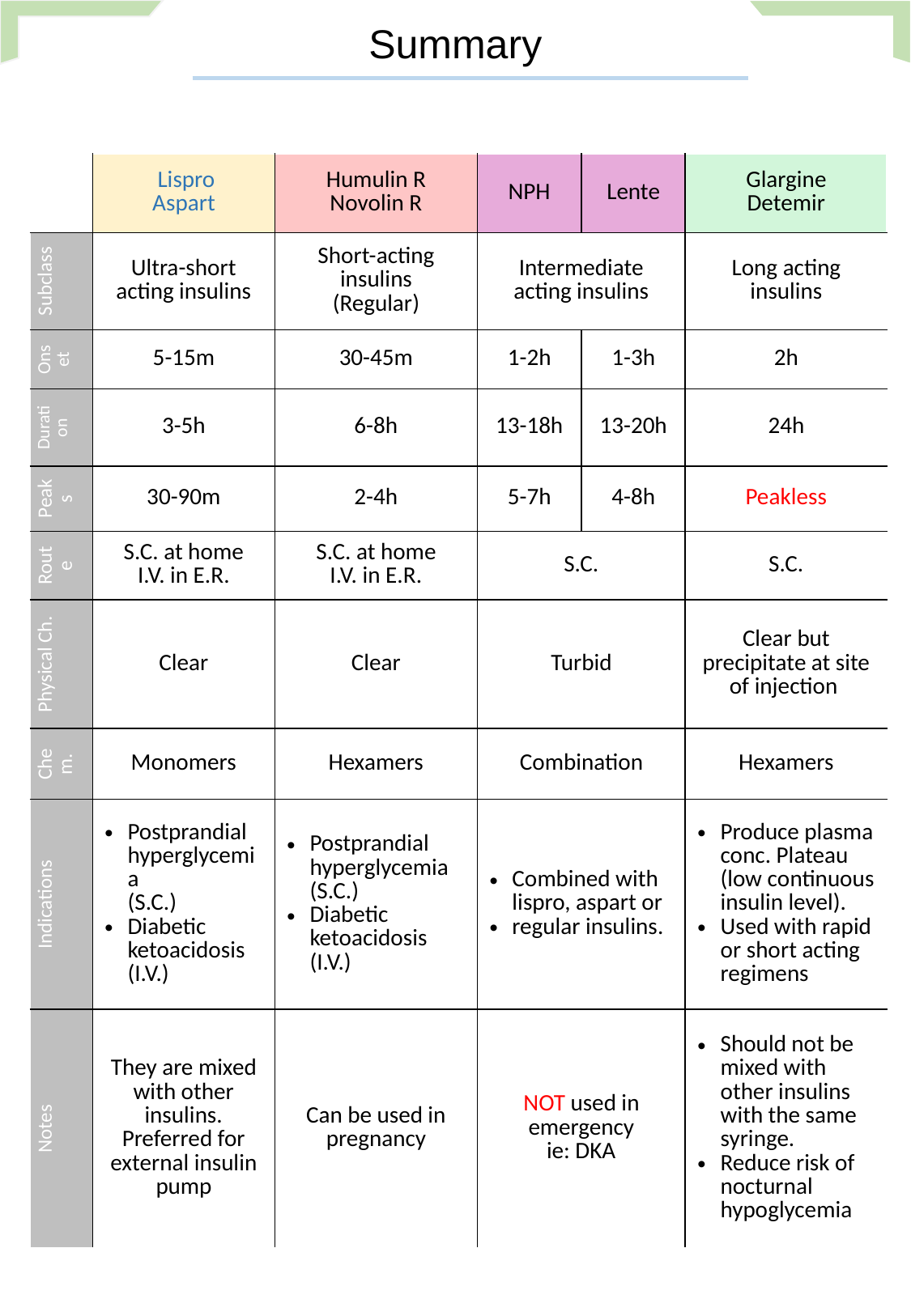

Summary
|  | Lispro Aspart | Humulin R Novolin R | NPH | Lente | Glargine Detemir |
| --- | --- | --- | --- | --- | --- |
| Subclass | Ultra-short acting insulins | Short-acting insulins (Regular​) | Intermediate acting insulins |  | Long acting insulins |
| Onset | 5-15m | 30-45m | 1-2h | 1-3h | 2h |
| Duration | 3-5h | 6-8h | 13-18h | 13-20h | 24h |
| Peaks | 30-90m | 2-4h | 5-7h | 4-8h | Peakless |
| Route | S.C. at home I.V. in E.R. | S.C. at home I.V. in E.R. | S.C. |  | S.C. |
| Physical Ch. | Clear | Clear | Turbid |  | Clear but precipitate at site of injection |
| Chem. | Monomers | Hexamers | Combination |  | Hexamers |
| Indications | Postprandial hyperglycemia (S.C.) Diabetic ketoacidosis (I.V.) | Postprandial hyperglycemia (S.C.) Diabetic ketoacidosis (I.V.) | Combined with lispro, aspart or regular insulins. |  | Produce plasma conc. Plateau (low continuous insulin level). Used with rapid or short acting regimens |
| Notes | They are mixed with other insulins. Preferred for external insulin pump | Can be used in pregnancy | NOT​ used in emergency ie:​​ DKA |  | Should not be mixed with other insulins with the same syringe. Reduce risk of nocturnal hypoglycemia |